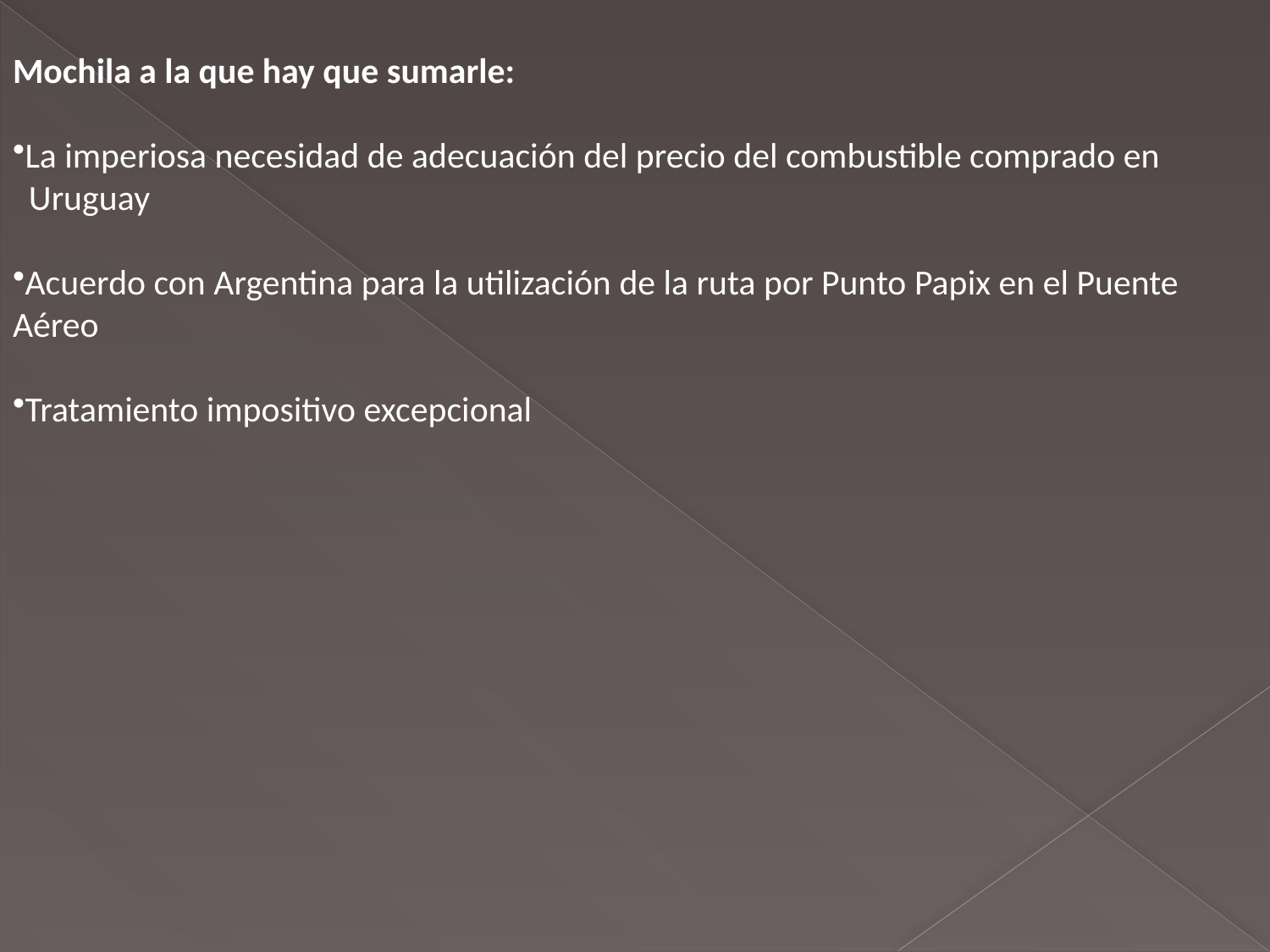

Mochila a la que hay que sumarle:

La imperiosa necesidad de adecuación del precio del combustible comprado en               Uruguay

Acuerdo con Argentina para la utilización de la ruta por Punto Papix en el Puente  Aéreo

Tratamiento impositivo excepcional